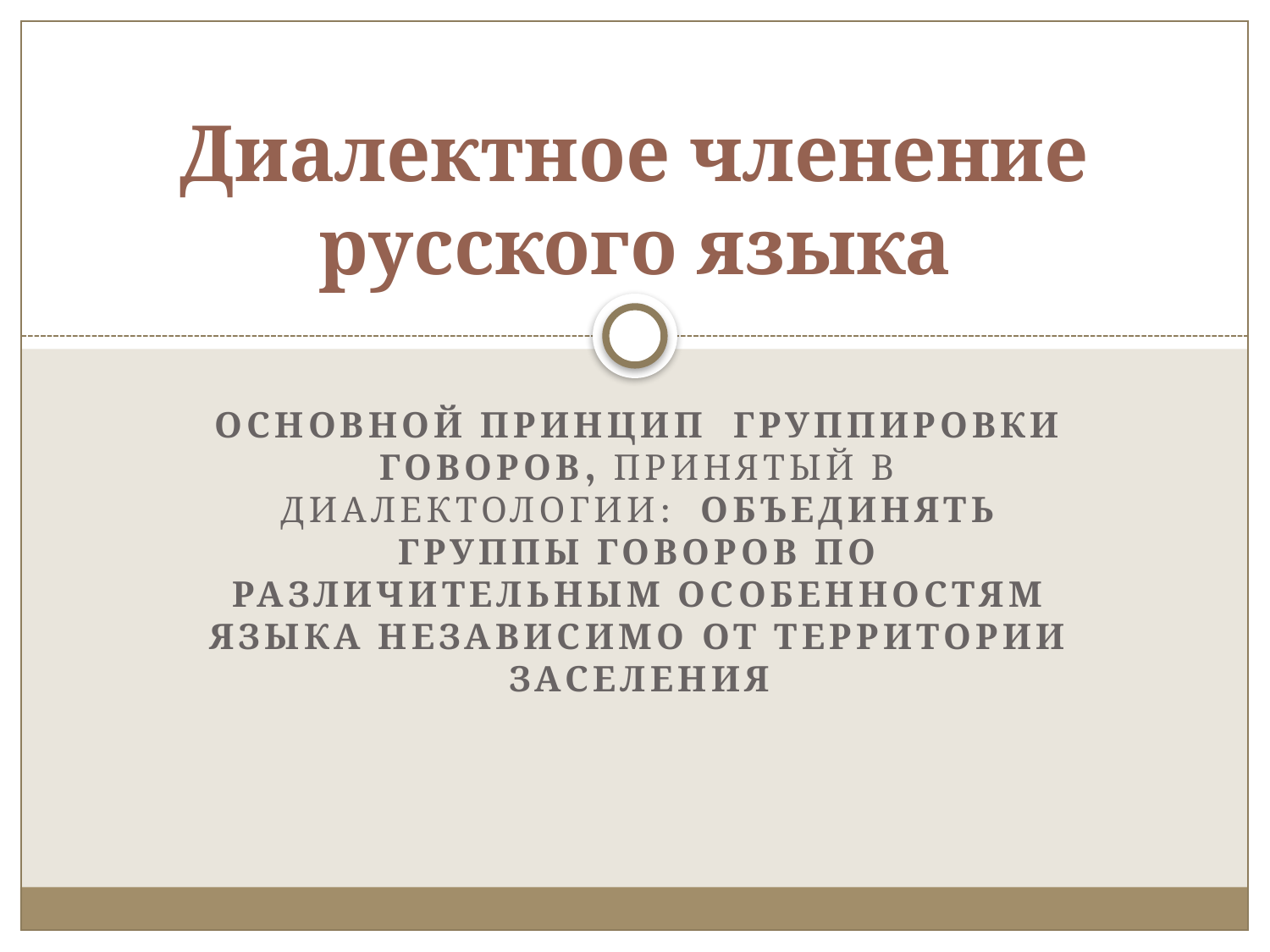

# Диалектное членение русского языка
Основной принцип  группировки говоров, принятый в диалектологии:  объединять группы говоров по различительным особенностям языка независимо от территории заселения